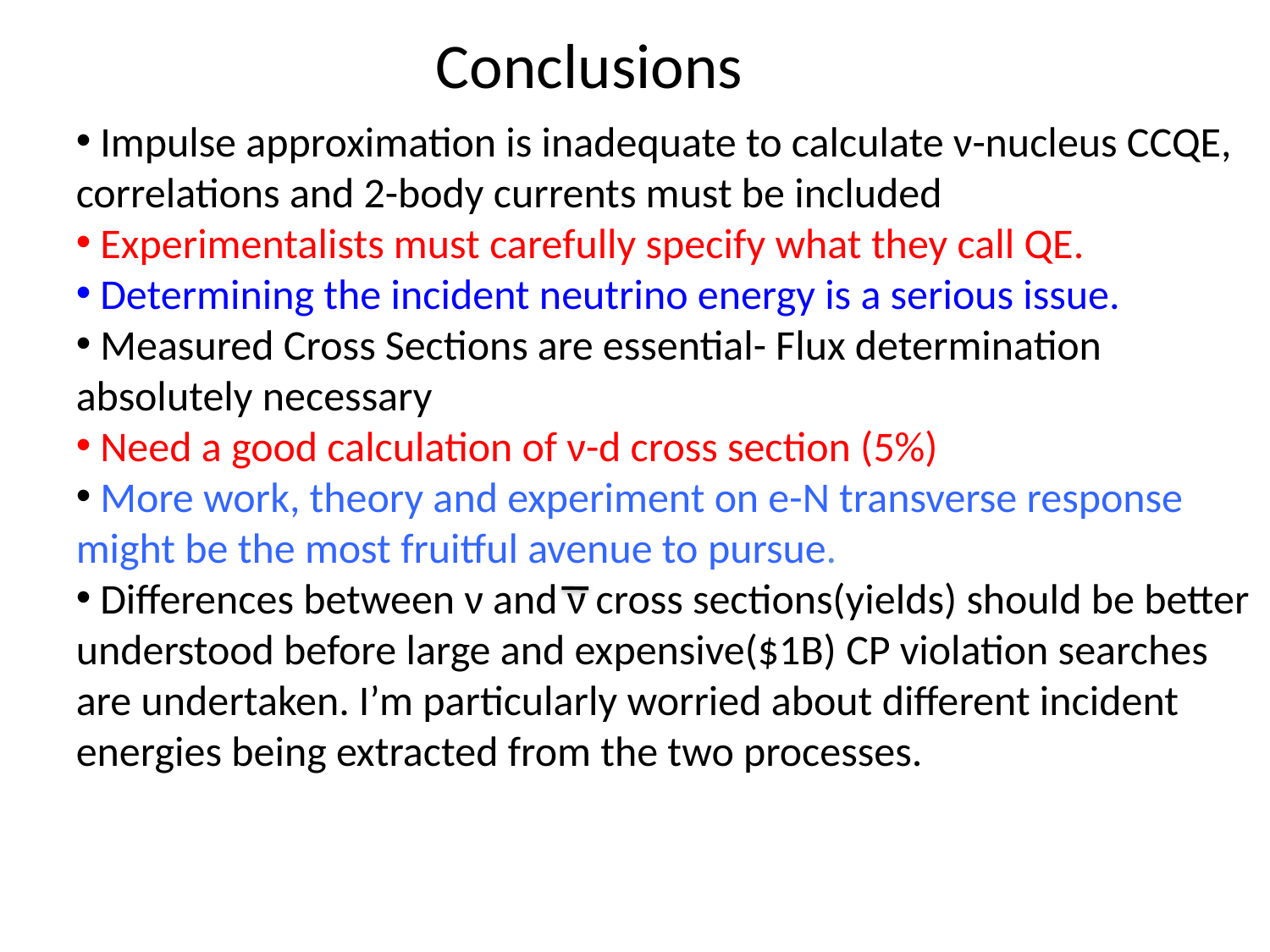

Conclusions
 Impulse approximation is inadequate to calculate ν-nucleus CCQE, correlations and 2-body currents must be included
 Experimentalists must carefully specify what they call QE.
 Determining the incident neutrino energy is a serious issue.
 Measured Cross Sections are essential- Flux determination absolutely necessary
 Need a good calculation of ν-d cross section (5%)
 More work, theory and experiment on e-N transverse response might be the most fruitful avenue to pursue.
 Differences between ν and ν cross sections(yields) should be better understood before large and expensive($1B) CP violation searches are undertaken. I’m particularly worried about different incident  energies being extracted from the two processes.